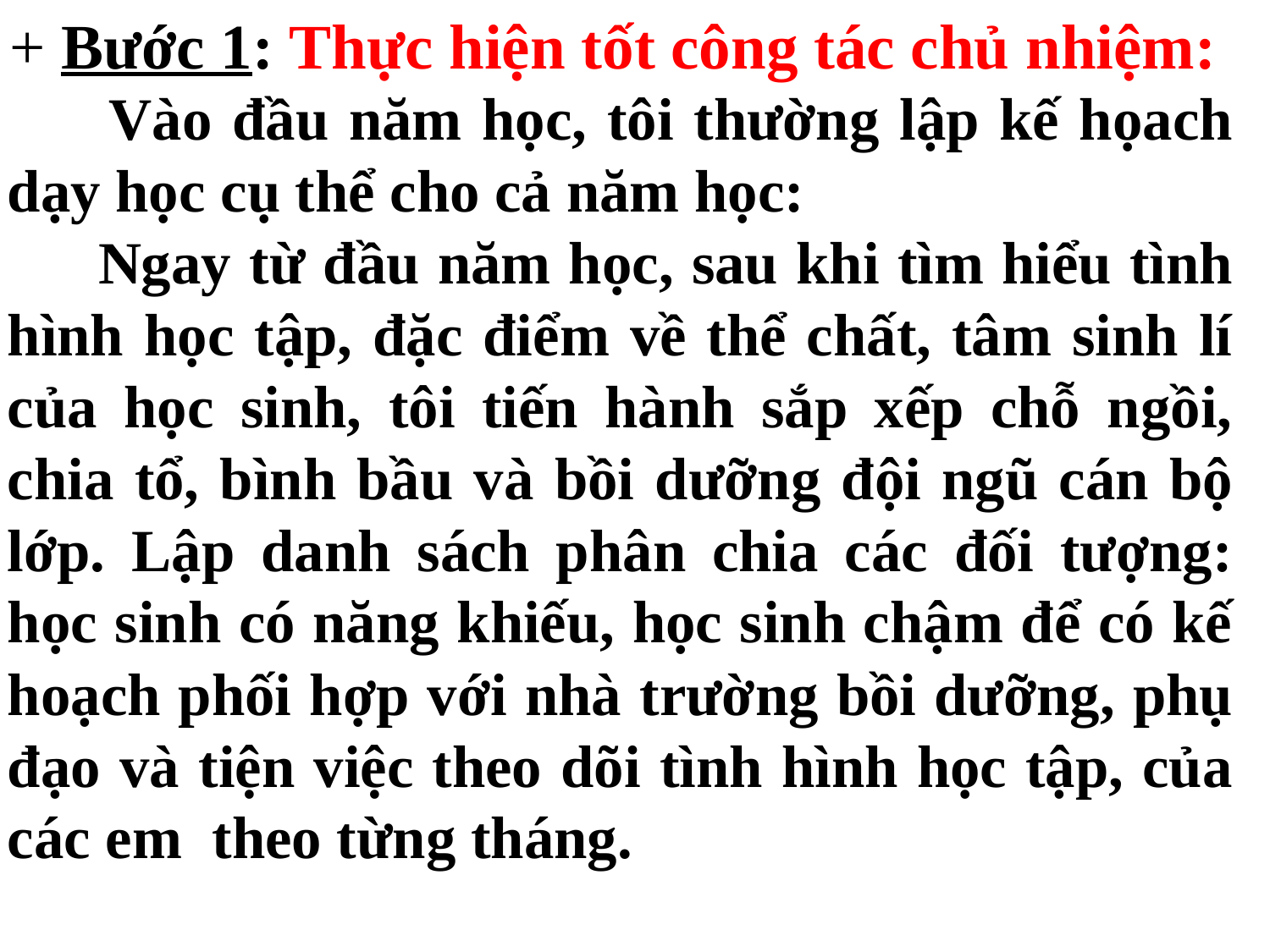

+ Bước 1: Thực hiện tốt công tác chủ nhiệm:
     Vào đầu năm học, tôi thường lập kế họach dạy học cụ thể cho cả năm học:
     Ngay từ đầu năm học, sau khi tìm hiểu tình hình học tập, đặc điểm về thể chất, tâm sinh lí của học sinh, tôi tiến hành sắp xếp chỗ ngồi, chia tổ, bình bầu và bồi dưỡng đội ngũ cán bộ lớp. Lập danh sách phân chia các đối tượng: học sinh có năng khiếu, học sinh chậm để có kế hoạch phối hợp với nhà trường bồi dưỡng, phụ đạo và tiện việc theo dõi tình hình học tập, của các em  theo từng tháng.